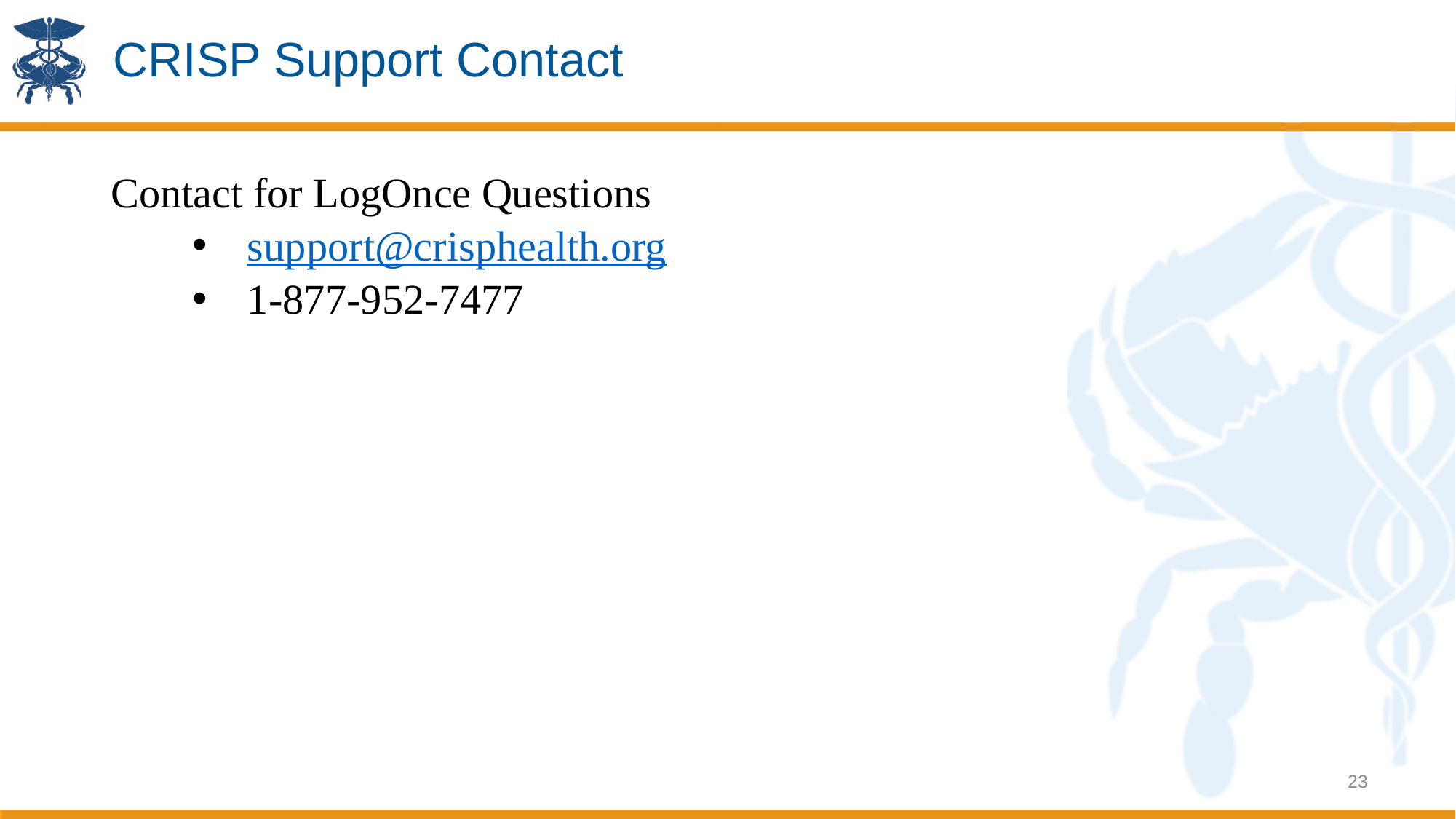

# CRISP Support Contact
Contact for LogOnce Questions
support@crisphealth.org
1-877-952-7477
23